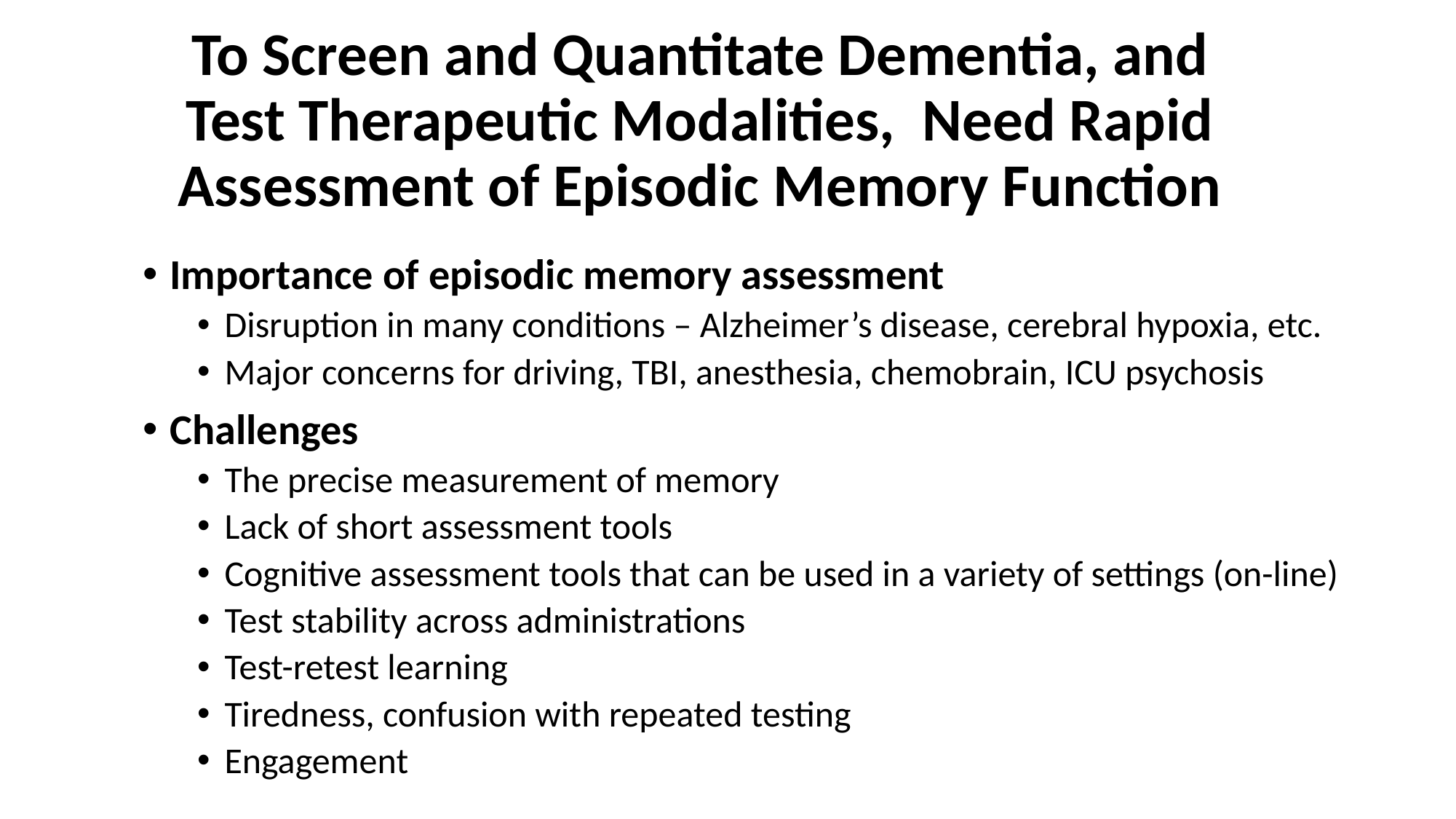

# To Screen and Quantitate Dementia, and Test Therapeutic Modalities,  Need Rapid Assessment of Episodic Memory Function
Importance of episodic memory assessment
Disruption in many conditions – Alzheimer’s disease, cerebral hypoxia, etc.
Major concerns for driving, TBI, anesthesia, chemobrain, ICU psychosis
Challenges
The precise measurement of memory
Lack of short assessment tools
Cognitive assessment tools that can be used in a variety of settings (on-line)
Test stability across administrations
Test-retest learning
Tiredness, confusion with repeated testing
Engagement